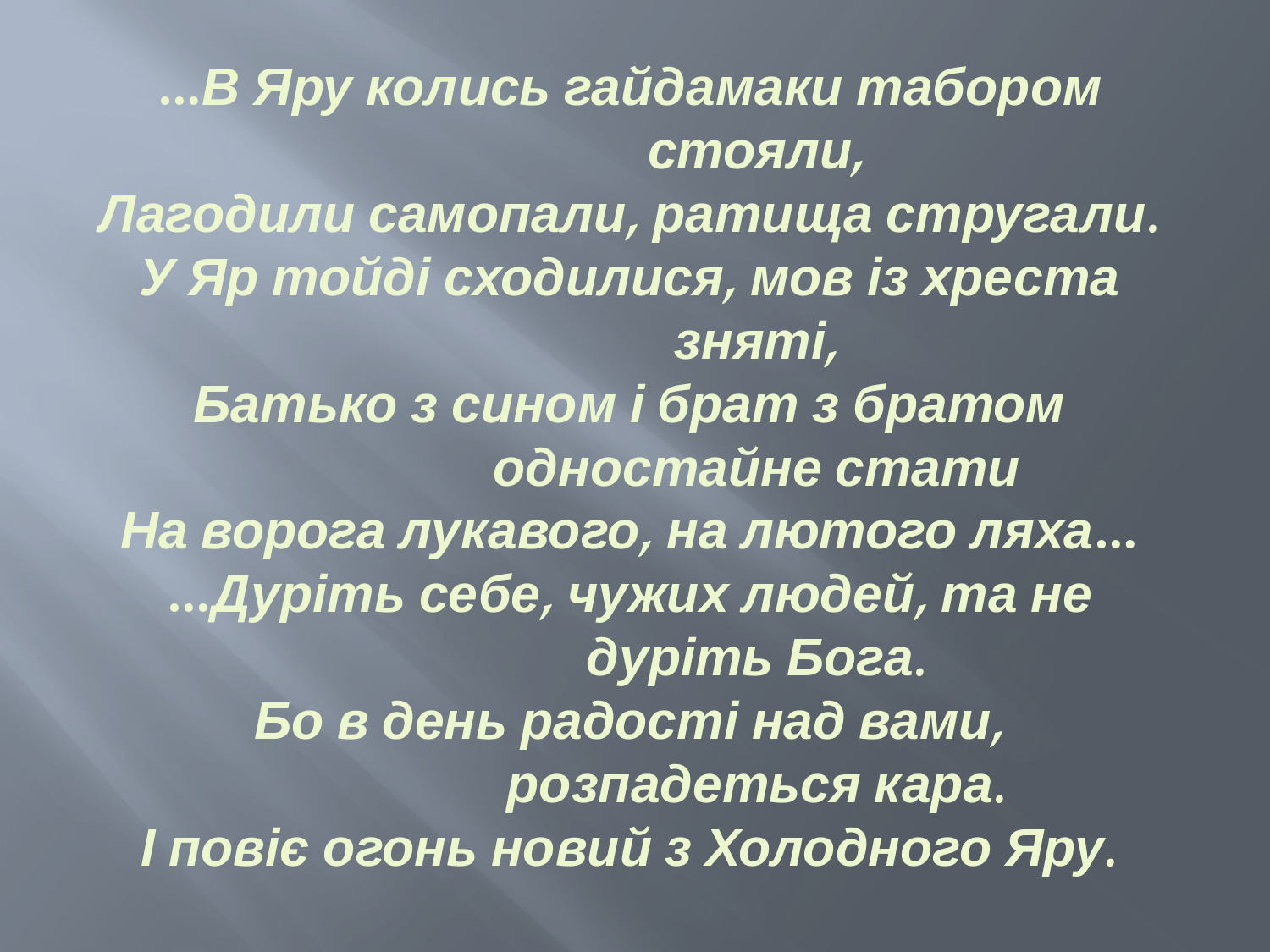

…В Яру колись гайдамаки табором стояли,
Лагодили самопали, ратища стругали.
У Яр тойді сходилися, мов із хреста зняті,
Батько з сином і брат з братом одностайне стати
На ворога лукавого, на лютого ляха…
…Дуріть себе, чужих людей, та не дуріть Бога.
Бо в день радості над вами, розпадеться кара.
І повіє огонь новий з Холодного Яру.

 Тарас Шевченко «Гайдамаки»